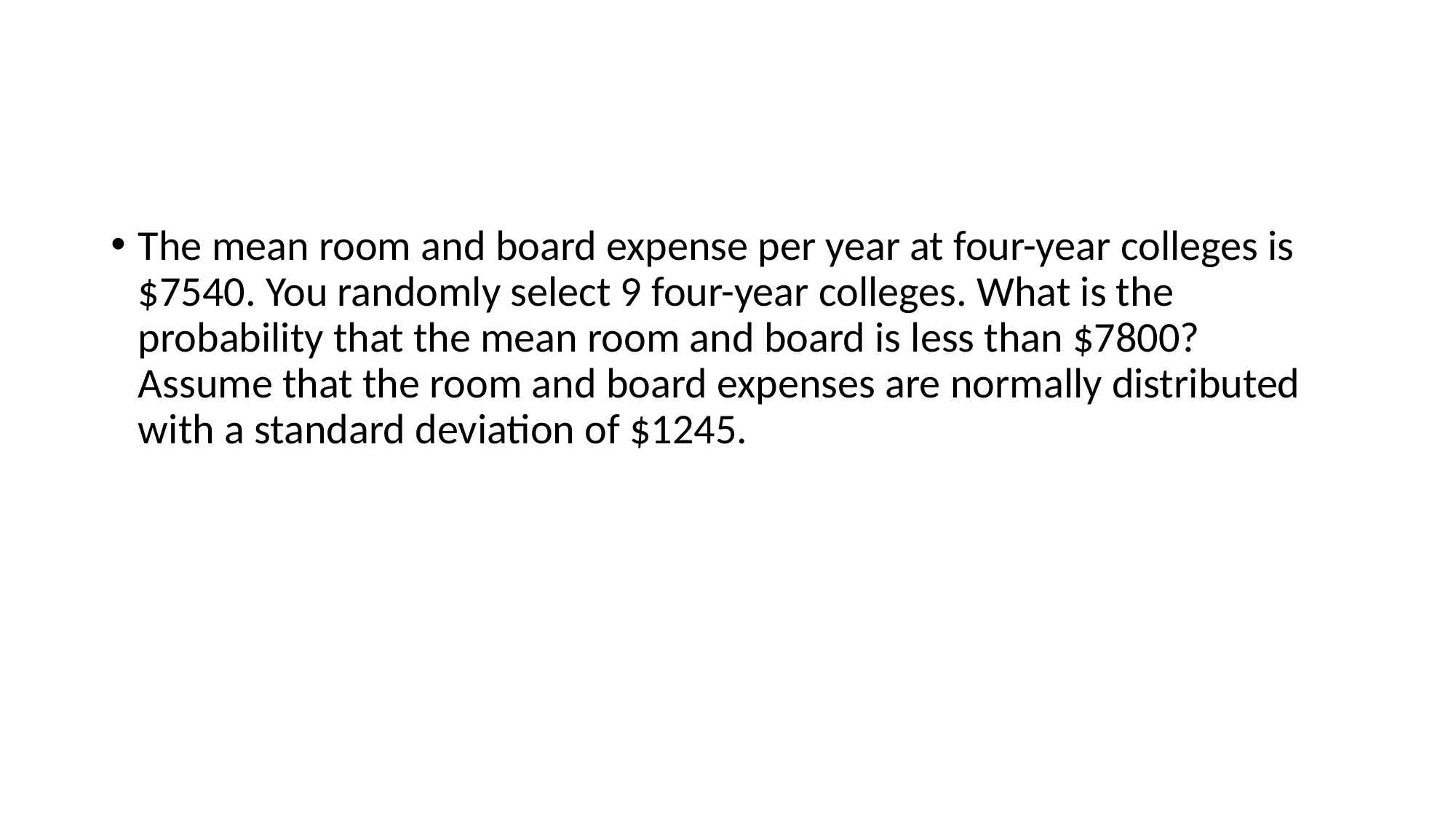

#
The mean room and board expense per year at four-year colleges is $7540. You randomly select 9 four-year colleges. What is the probability that the mean room and board is less than $7800? Assume that the room and board expenses are normally distributed with a standard deviation of $1245.